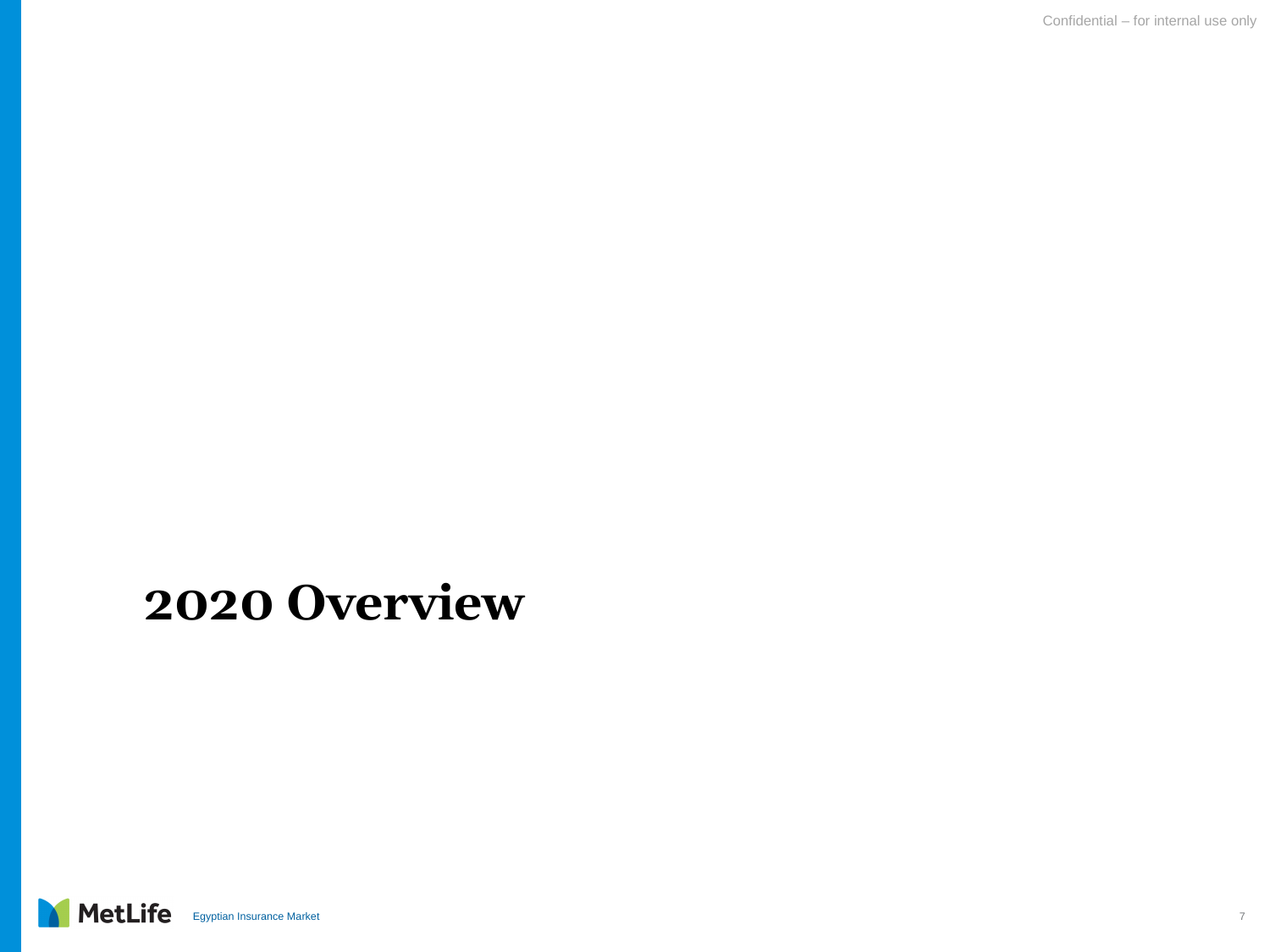

#

2020 Overview

7
Egyptian Insurance Market